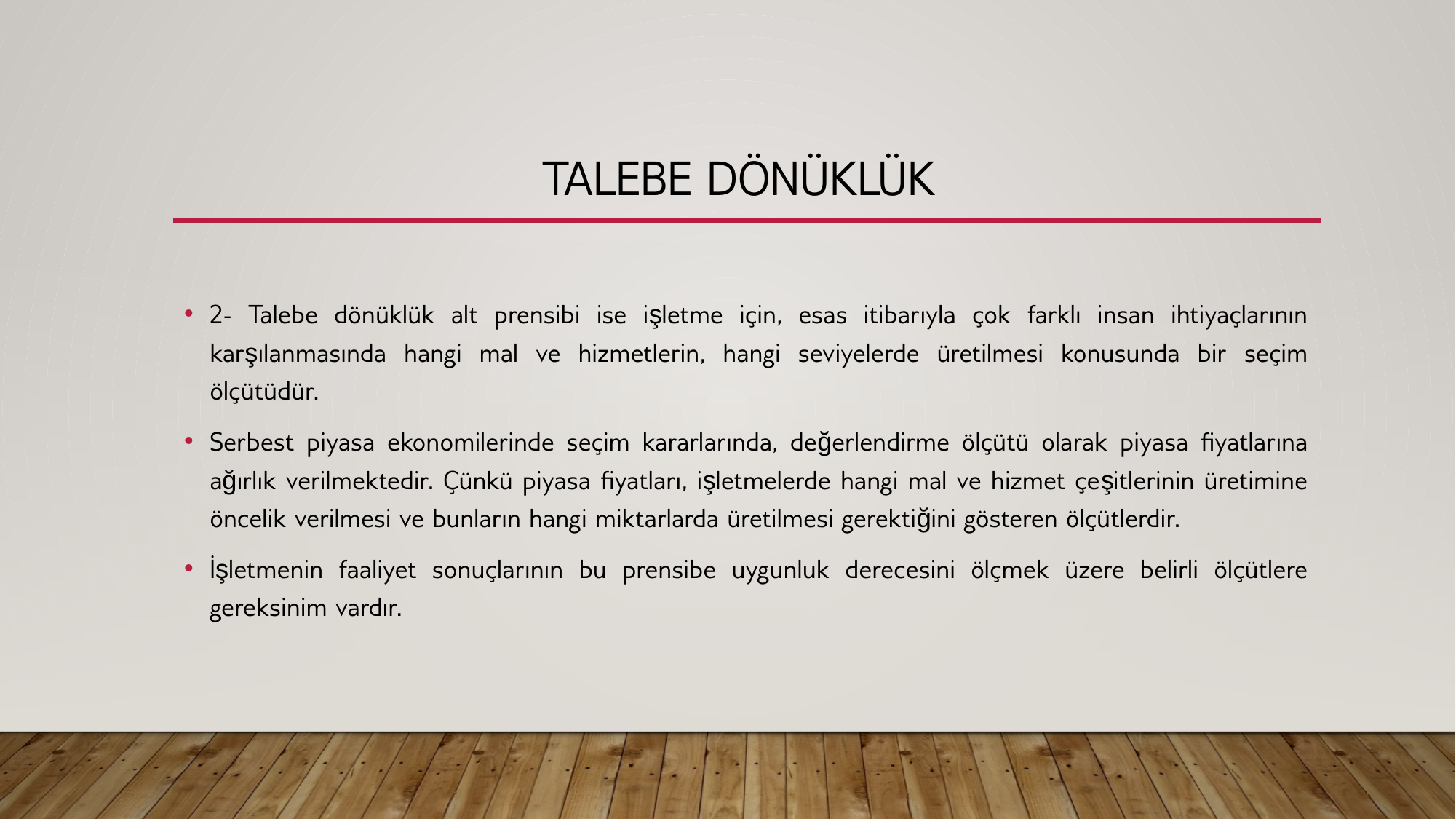

# Talebe dönüklük

2- Talebe dönüklük alt prensibi ise işletme için, esas itibarıyla çok farklı insan ihtiyaçlarının karşılanmasında hangi mal ve hizmetlerin, hangi seviyelerde üretilmesi konusunda bir seçim ölçütüdür.
Serbest piyasa ekonomilerinde seçim kararlarında, değerlendirme ölçütü olarak piyasa fiyatlarına ağırlık verilmektedir. Çünkü piyasa fiyatları, işletmelerde hangi mal ve hizmet çeşitlerinin üretimine öncelik verilmesi ve bunların hangi miktarlarda üretilmesi gerektiğini gösteren ölçütlerdir.
İşletmenin faaliyet sonuçlarının bu prensibe uygunluk derecesini ölçmek üzere belirli ölçütlere gereksinim vardır.